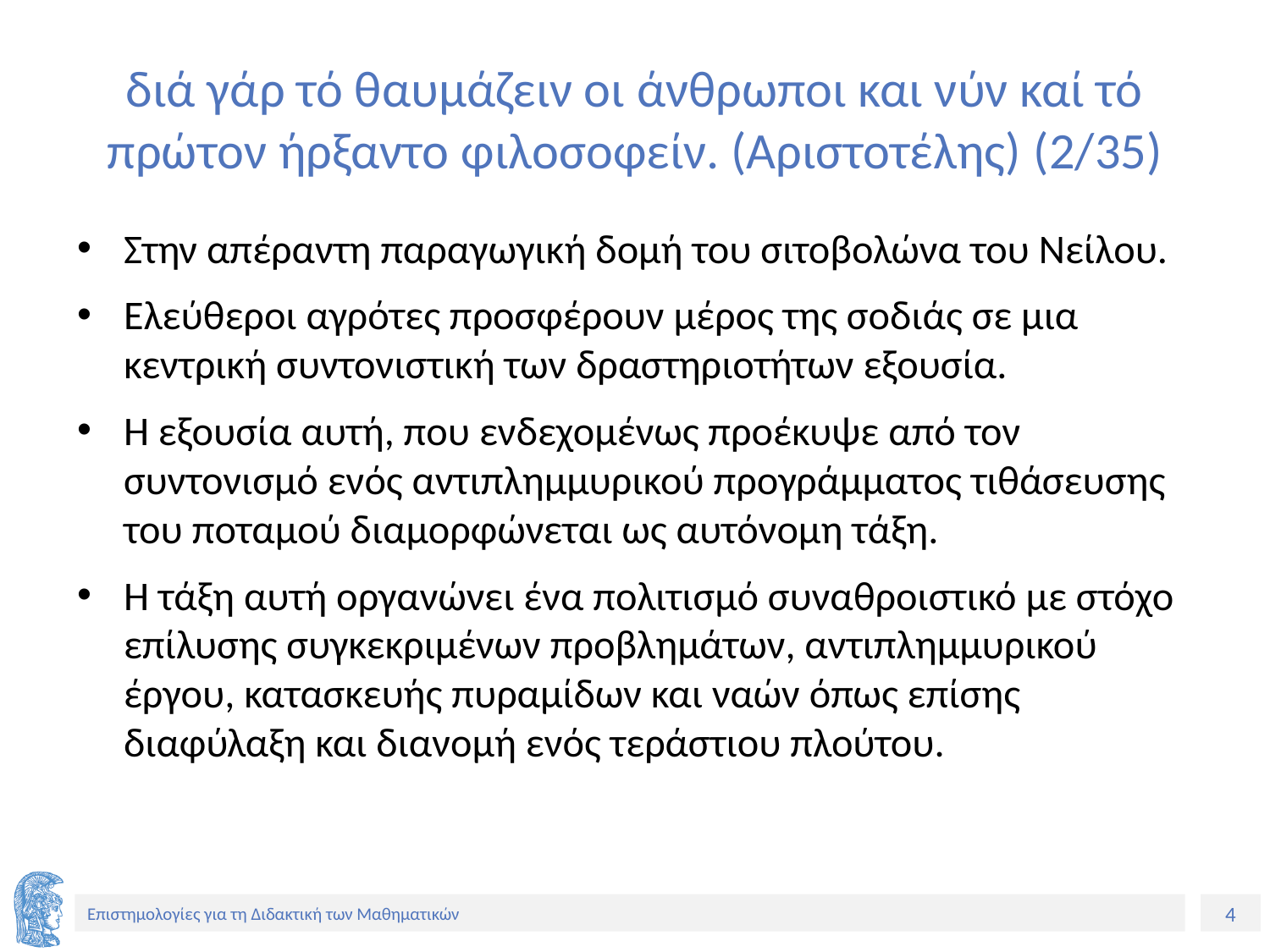

# διά γάρ τό θαυμάζειν οι άνθρωποι και νύν καί τό πρώτον ήρξαντο φιλοσοφείν. (Αριστοτέλης) (2/35)
Στην απέραντη παραγωγική δομή του σιτοβολώνα του Νείλου.
Ελεύθεροι αγρότες προσφέρουν μέρος της σοδιάς σε μια κεντρική συντονιστική των δραστηριοτήτων εξουσία.
Η εξουσία αυτή, που ενδεχομένως προέκυψε από τον συντονισμό ενός αντιπλημμυρικού προγράμματος τιθάσευσης του ποταμού διαμορφώνεται ως αυτόνομη τάξη.
Η τάξη αυτή οργανώνει ένα πολιτισμό συναθροιστικό με στόχο επίλυσης συγκεκριμένων προβλημάτων, αντιπλημμυρικού έργου, κατασκευής πυραμίδων και ναών όπως επίσης διαφύλαξη και διανομή ενός τεράστιου πλούτου.